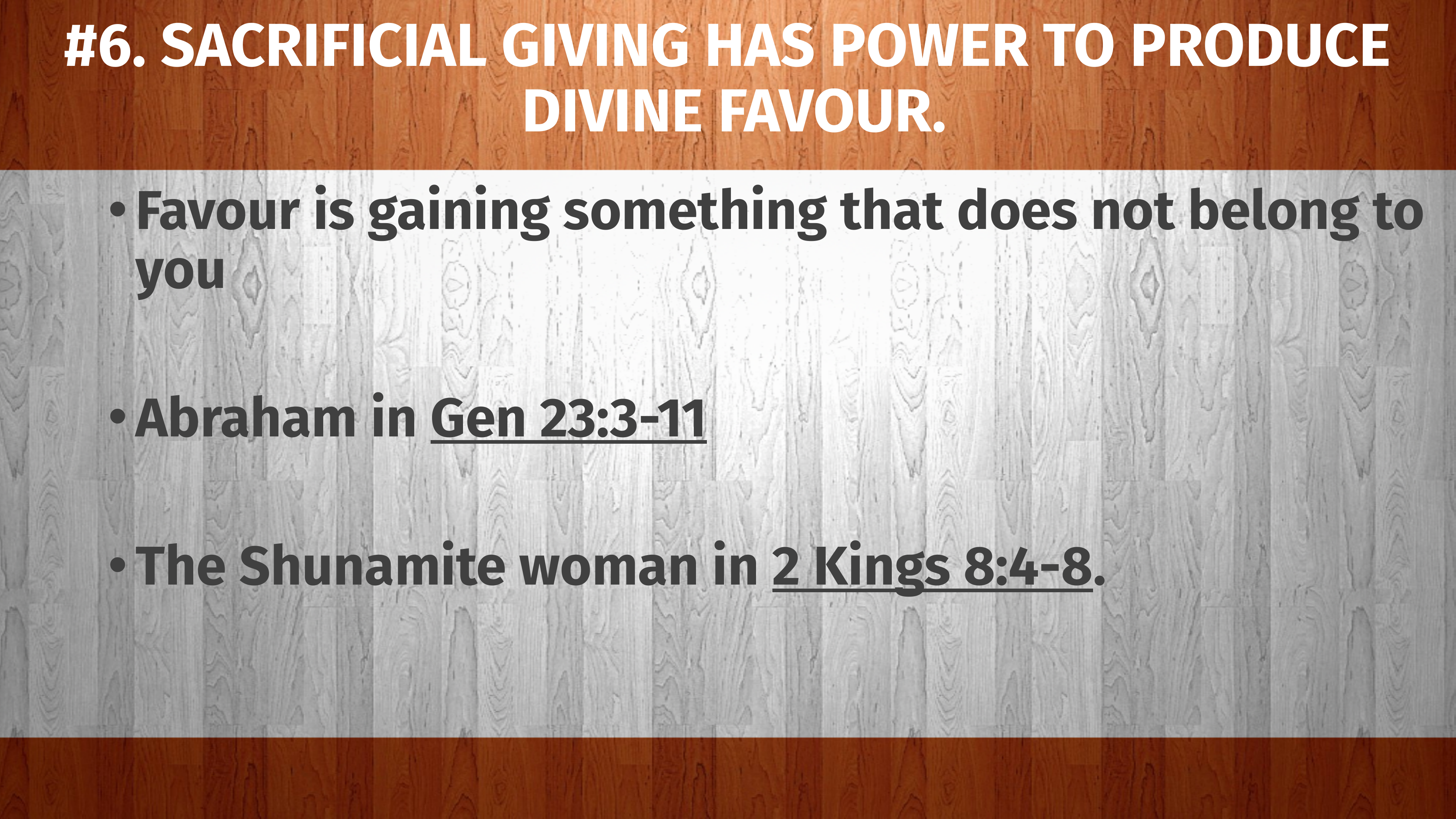

# #6. SACRIFICIAL GIVING HAS POWER TO PRODUCE DIVINE FAVOUR.
Favour is gaining something that does not belong to you

Abraham in Gen 23:3-11

The Shunamite woman in 2 Kings 8:4-8.